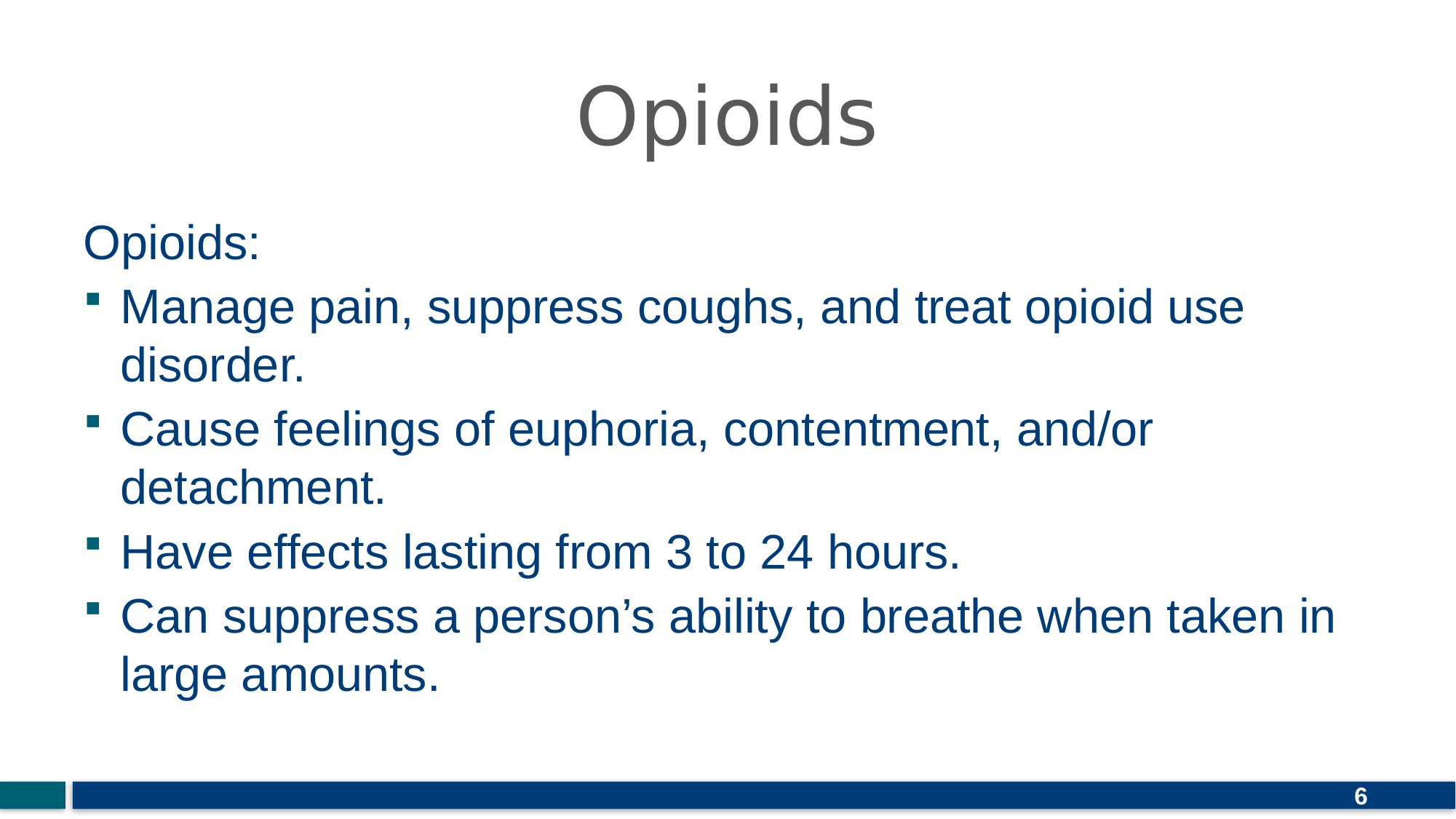

# Opioids
Opioids:
Manage pain, suppress coughs, and treat opioid use disorder.
Cause feelings of euphoria, contentment, and/or detachment.
Have effects lasting from 3 to 24 hours.
Can suppress a person’s ability to breathe when taken in large amounts.